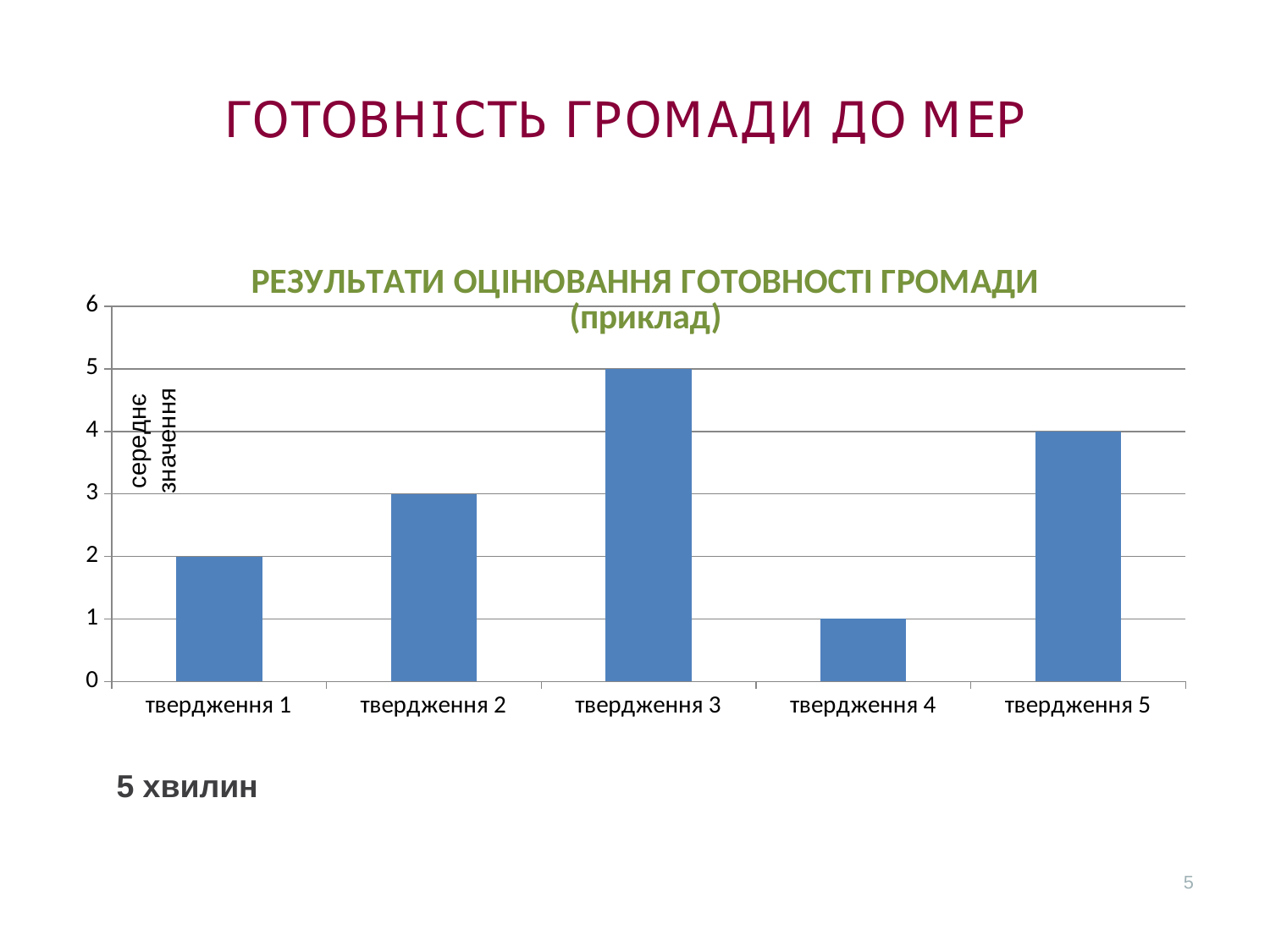

ГОТОВНІСТЬ ГРОМАДИ ДО МЕР

### Chart: РЕЗУЛЬТАТИ ОЦІНЮВАННЯ ГОТОВНОСТІ ГРОМАДИ (приклад)

| Category |  |
|---|---|
| твердження 1 | 2.0 |
| твердження 2 | 3.0 |
| твердження 3 | 5.0 |
| твердження 4 | 1.0 |
| твердження 5 | 4.0 |
середнє значення
5 хвилин
5